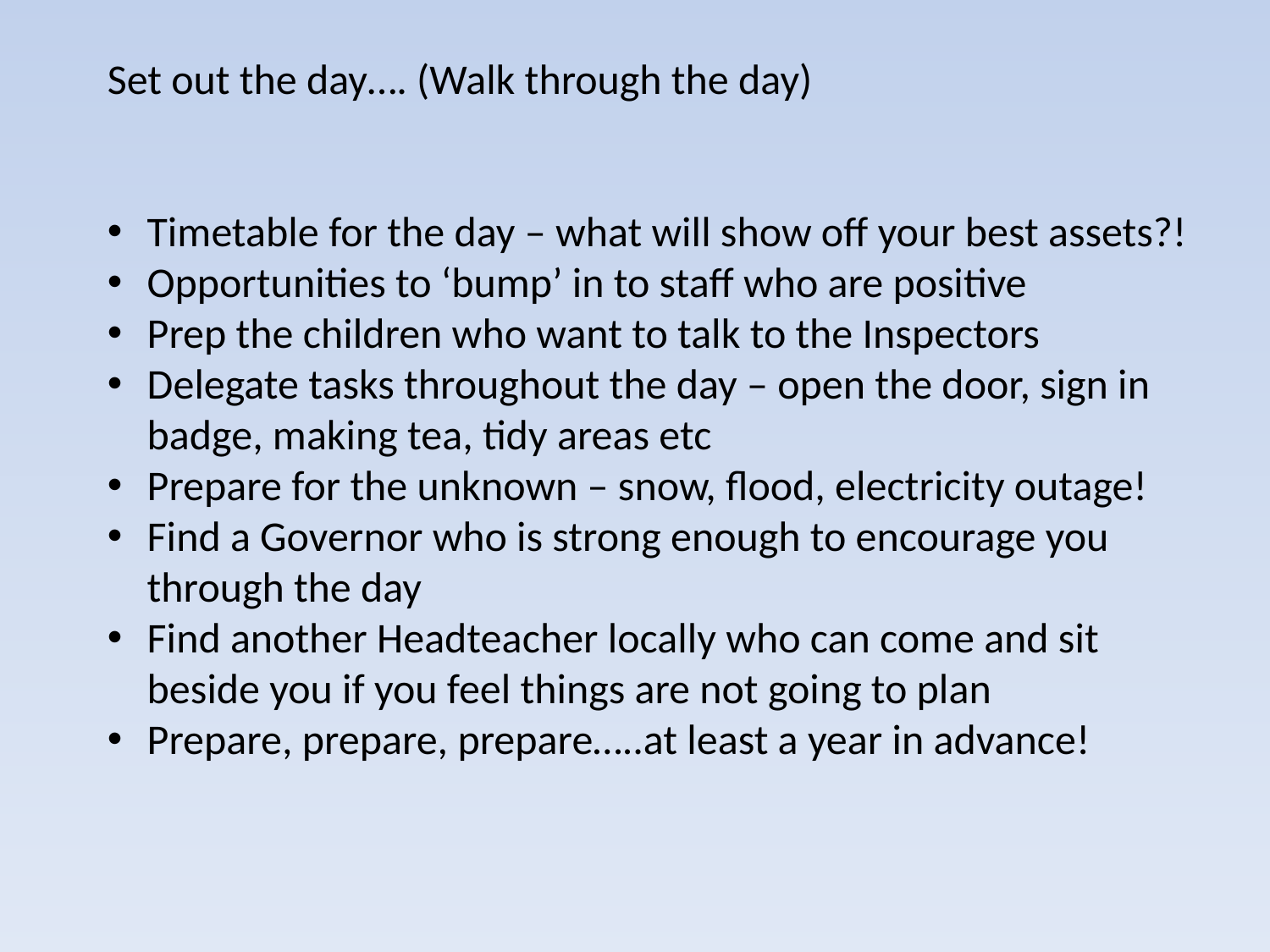

Set out the day…. (Walk through the day)

Timetable for the day – what will show off your best assets?!
Opportunities to ‘bump’ in to staff who are positive
Prep the children who want to talk to the Inspectors
Delegate tasks throughout the day – open the door, sign in badge, making tea, tidy areas etc
Prepare for the unknown – snow, flood, electricity outage!
Find a Governor who is strong enough to encourage you through the day
Find another Headteacher locally who can come and sit beside you if you feel things are not going to plan
Prepare, prepare, prepare…..at least a year in advance!